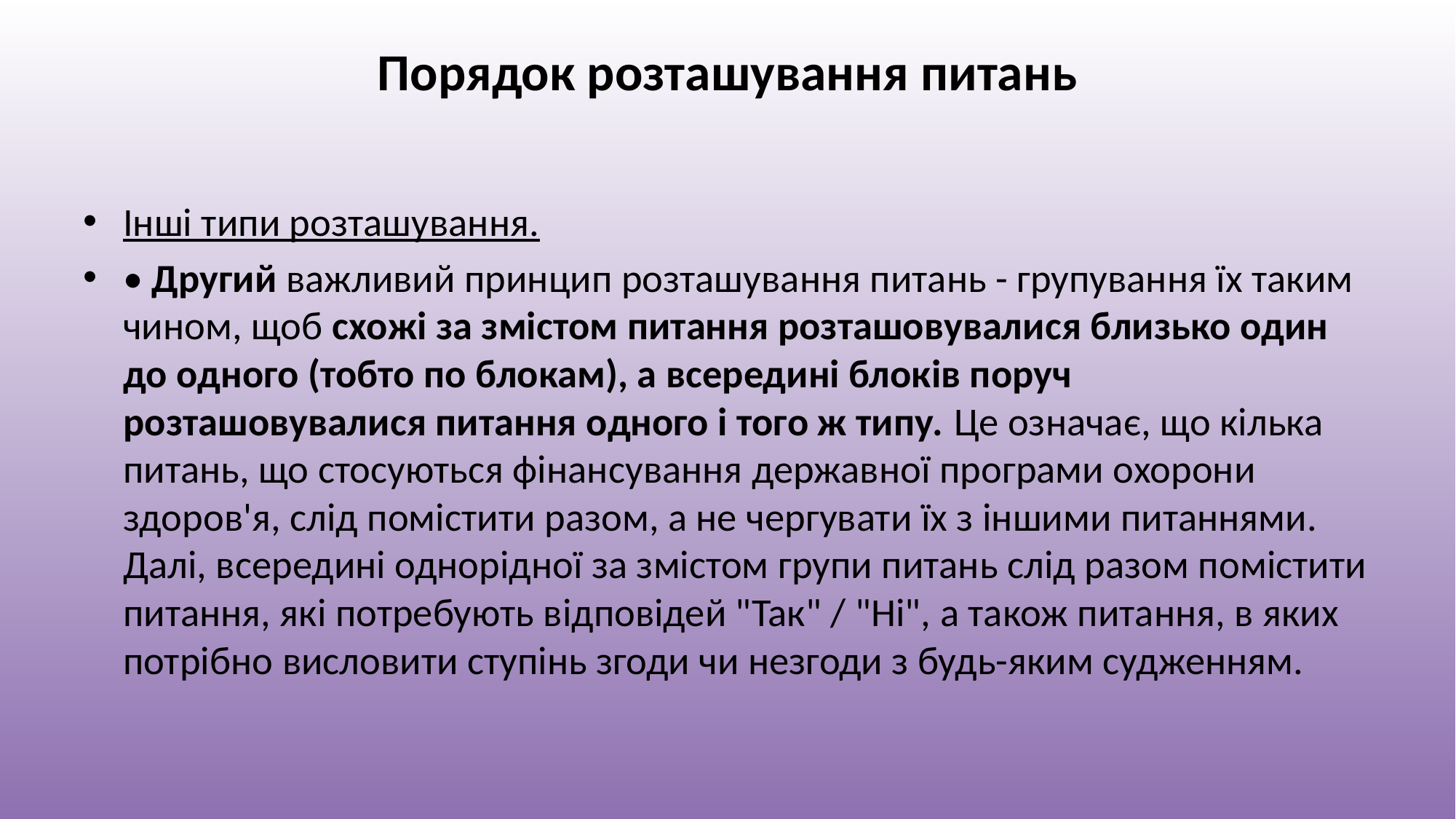

# Порядок розташування питань
Інші типи розташування.
• Другий важливий принцип розташування питань - групування їх таким чином, щоб схожі за змістом питання розташовувалися близько один до одного (тобто по блокам), а всередині блоків поруч розташовувалися питання одного і того ж типу. Це означає, що кілька питань, що стосуються фінансування державної програми охорони здоров'я, слід помістити разом, а не чергувати їх з іншими питаннями. Далі, всередині однорідної за змістом групи питань слід разом помістити питання, які потребують відповідей "Так" / "Ні", а також питання, в яких потрібно висловити ступінь згоди чи незгоди з будь-яким судженням.